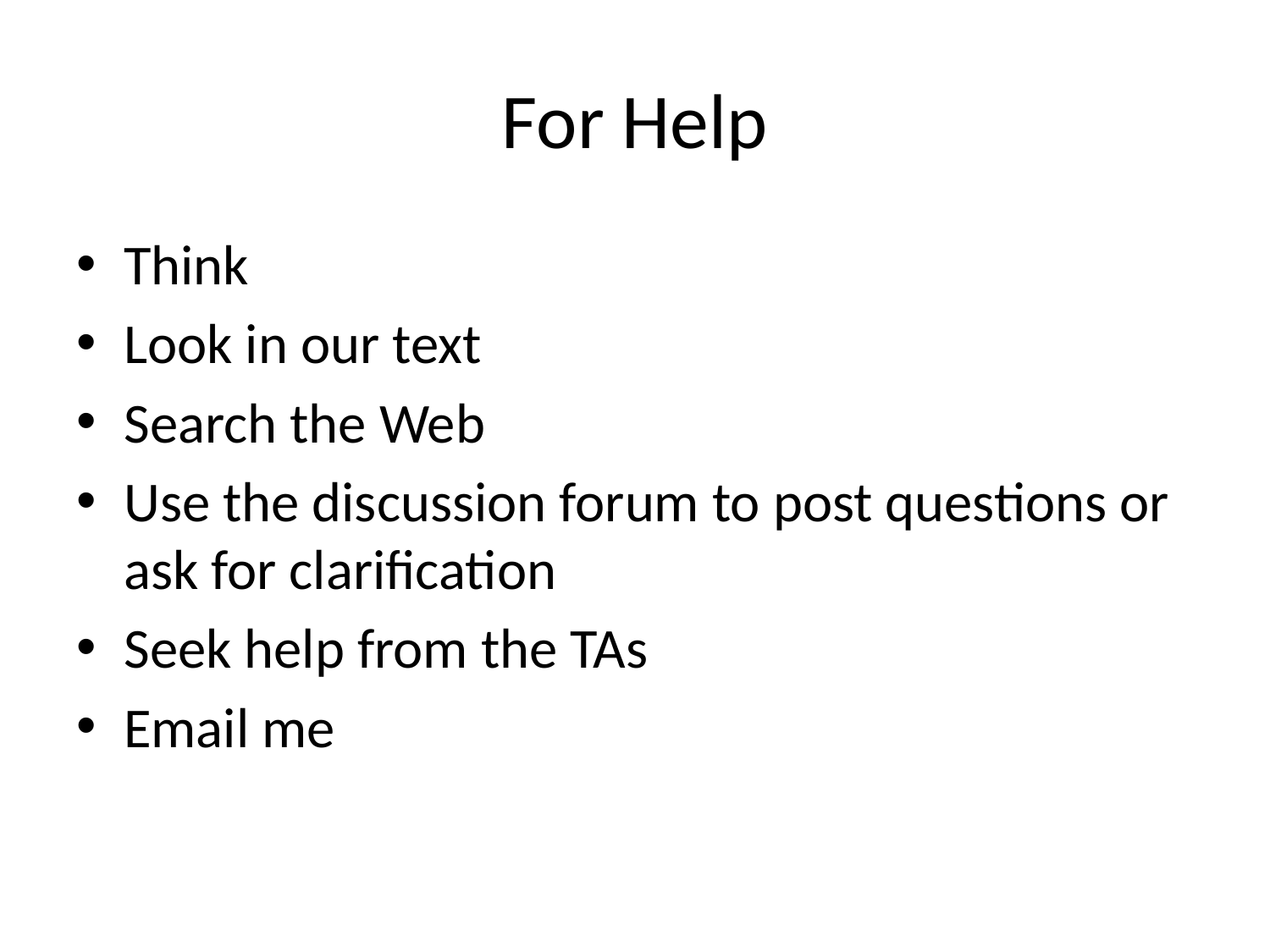

# For Help
Think
Look in our text
Search the Web
Use the discussion forum to post questions or ask for clarification
Seek help from the TAs
Email me